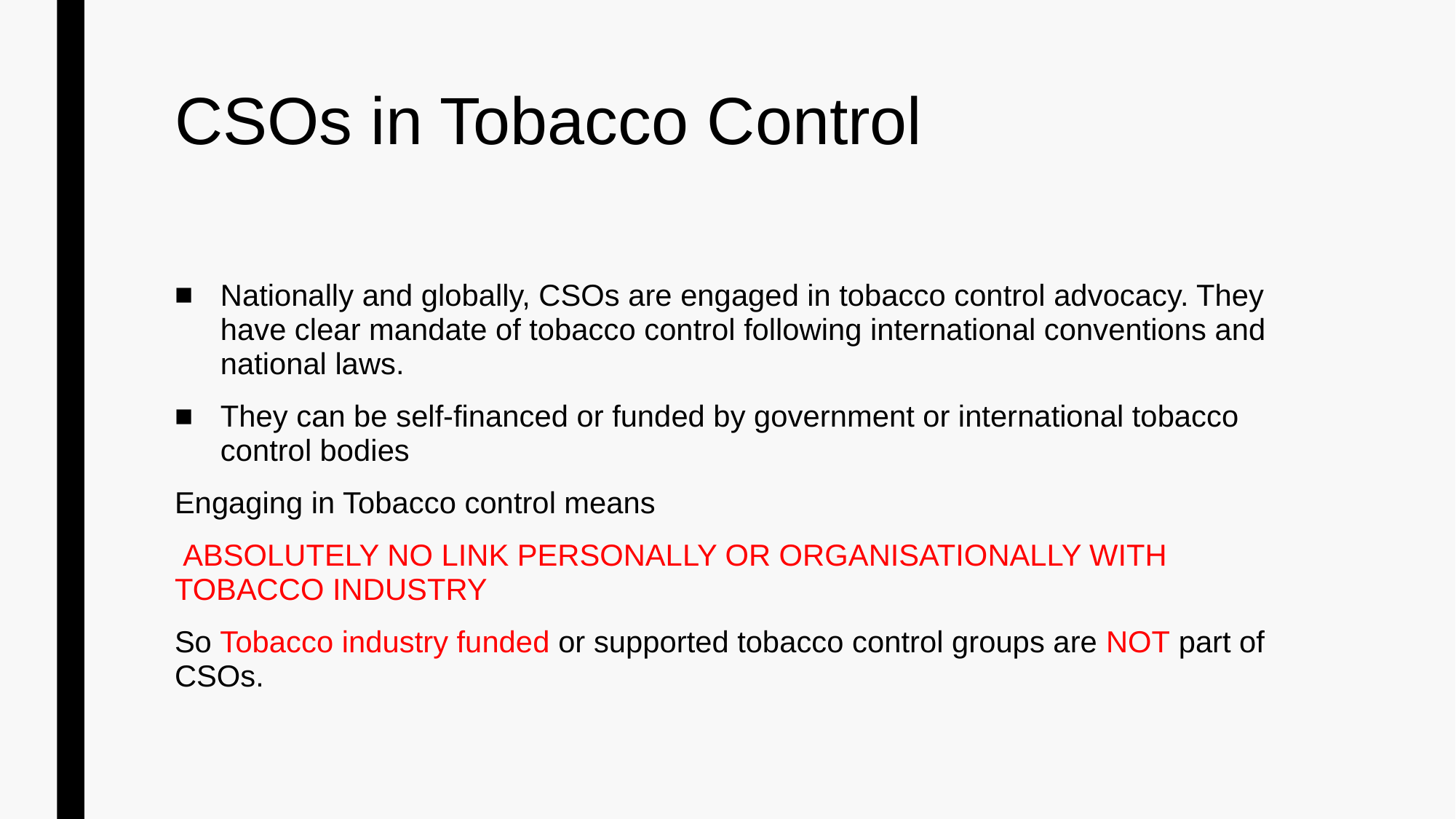

# CSOs in Tobacco Control
Nationally and globally, CSOs are engaged in tobacco control advocacy. They have clear mandate of tobacco control following international conventions and national laws.
They can be self-financed or funded by government or international tobacco control bodies
Engaging in Tobacco control means
 ABSOLUTELY NO LINK PERSONALLY OR ORGANISATIONALLY WITH TOBACCO INDUSTRY
So Tobacco industry funded or supported tobacco control groups are NOT part of CSOs.